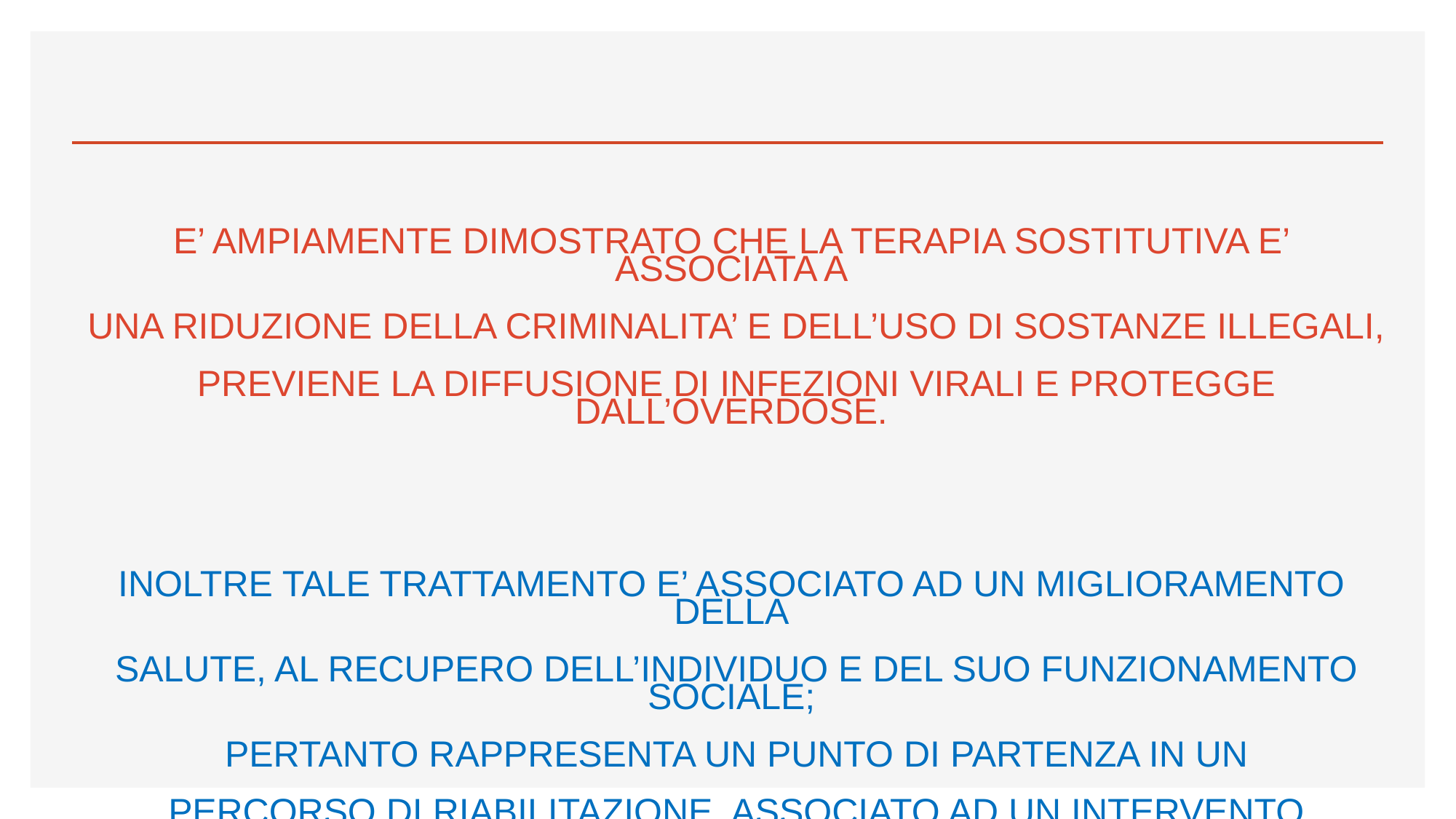

E’ AMPIAMENTE DIMOSTRATO CHE LA TERAPIA SOSTITUTIVA E’ ASSOCIATA A
 UNA RIDUZIONE DELLA CRIMINALITA’ E DELL’USO DI SOSTANZE ILLEGALI,
 PREVIENE LA DIFFUSIONE DI INFEZIONI VIRALI E PROTEGGE DALL’OVERDOSE.

INOLTRE TALE TRATTAMENTO E’ ASSOCIATO AD UN MIGLIORAMENTO DELLA
 SALUTE, AL RECUPERO DELL’INDIVIDUO E DEL SUO FUNZIONAMENTO SOCIALE;
 PERTANTO RAPPRESENTA UN PUNTO DI PARTENZA IN UN
 PERCORSO DI RIABILITAZIONE, ASSOCIATO AD UN INTERVENTO PSICOSOCIALE.